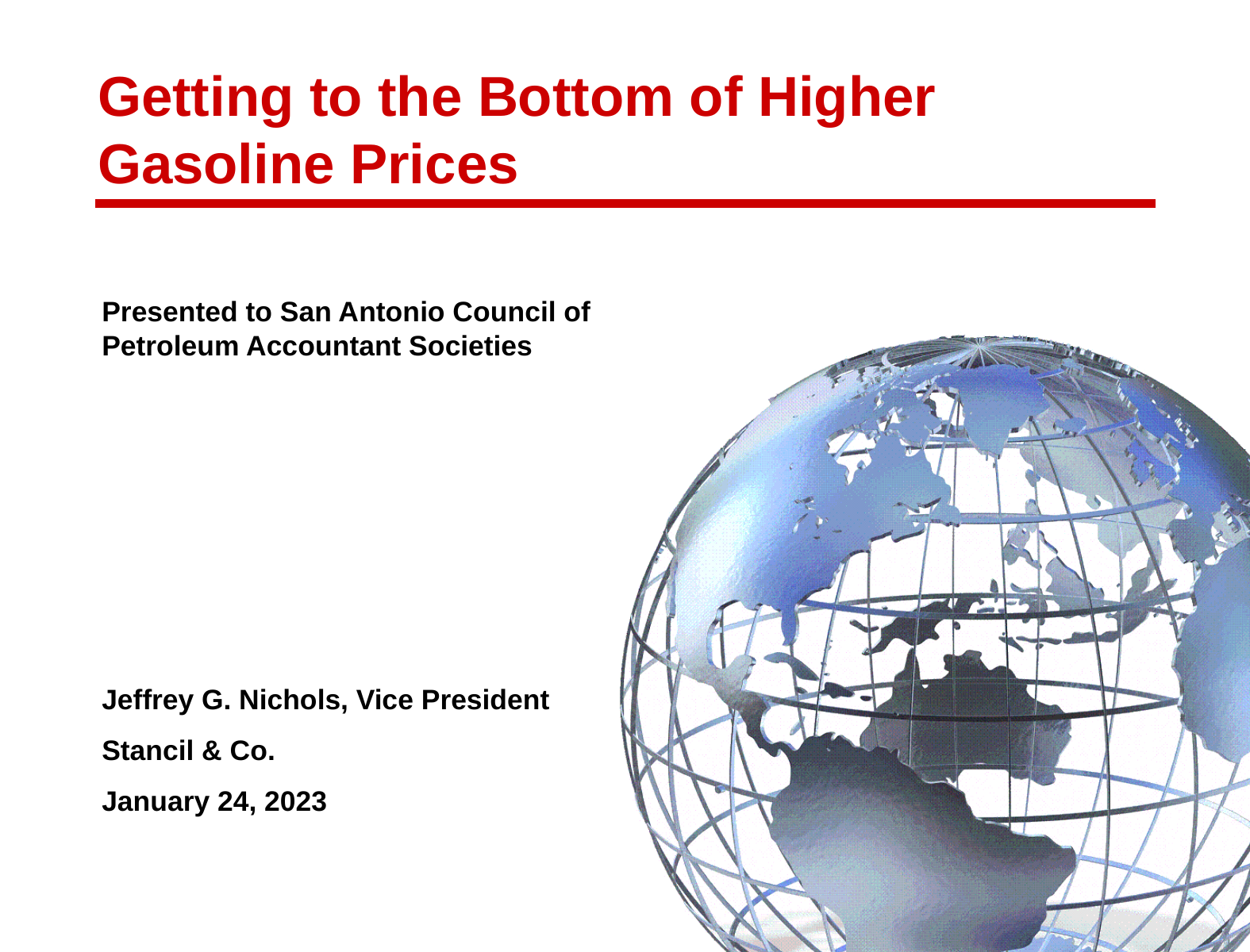

# Getting to the Bottom of Higher Gasoline Prices
Presented to San Antonio Council of Petroleum Accountant Societies

Jeffrey G. Nichols, Vice President
Stancil & Co.
January 24, 2023